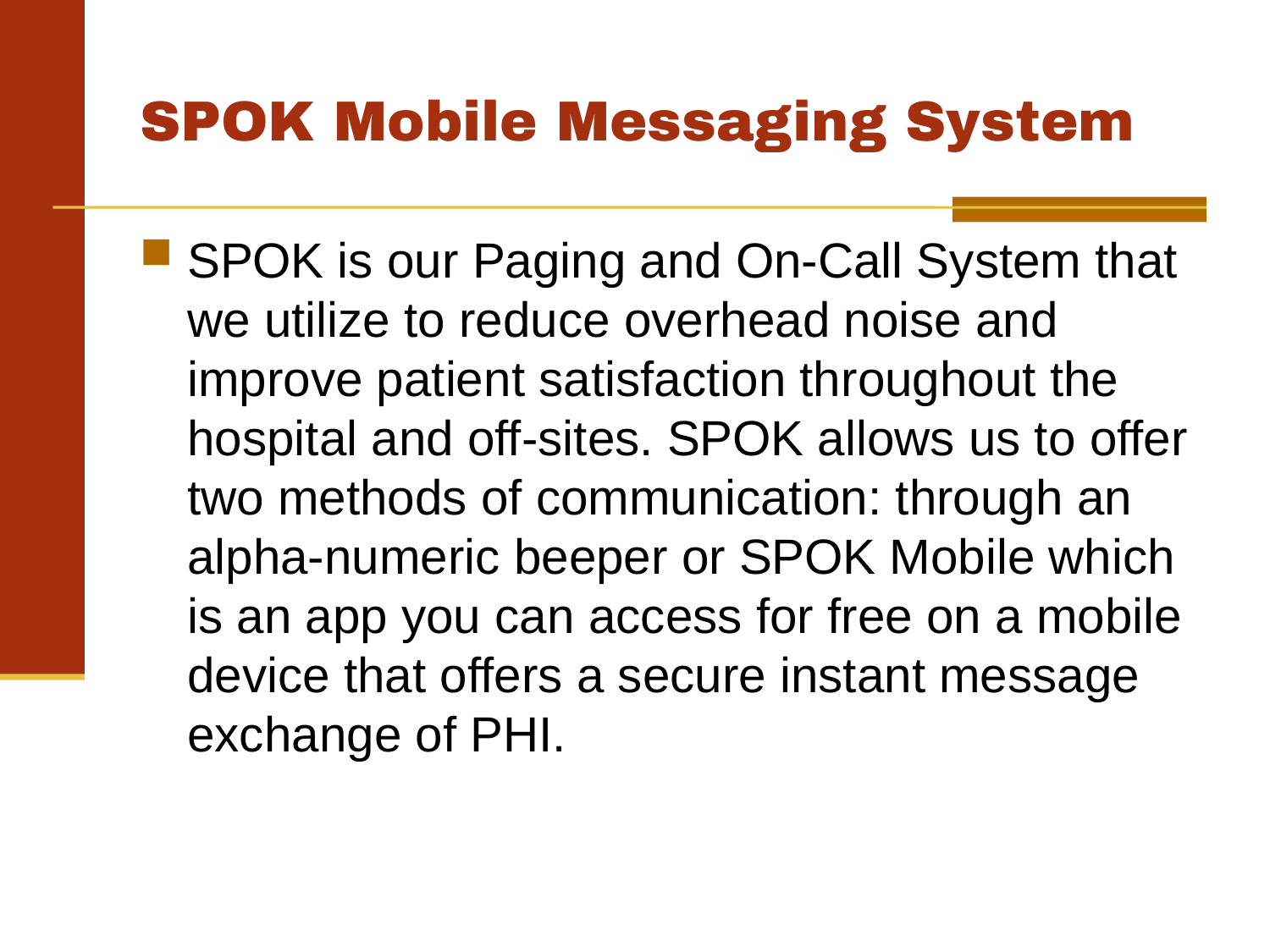

# SPOK Mobile Messaging System
SPOK is our Paging and On-Call System that we utilize to reduce overhead noise and improve patient satisfaction throughout the hospital and off-sites. SPOK allows us to offer two methods of communication: through an alpha-numeric beeper or SPOK Mobile which is an app you can access for free on a mobile device that offers a secure instant message exchange of PHI.